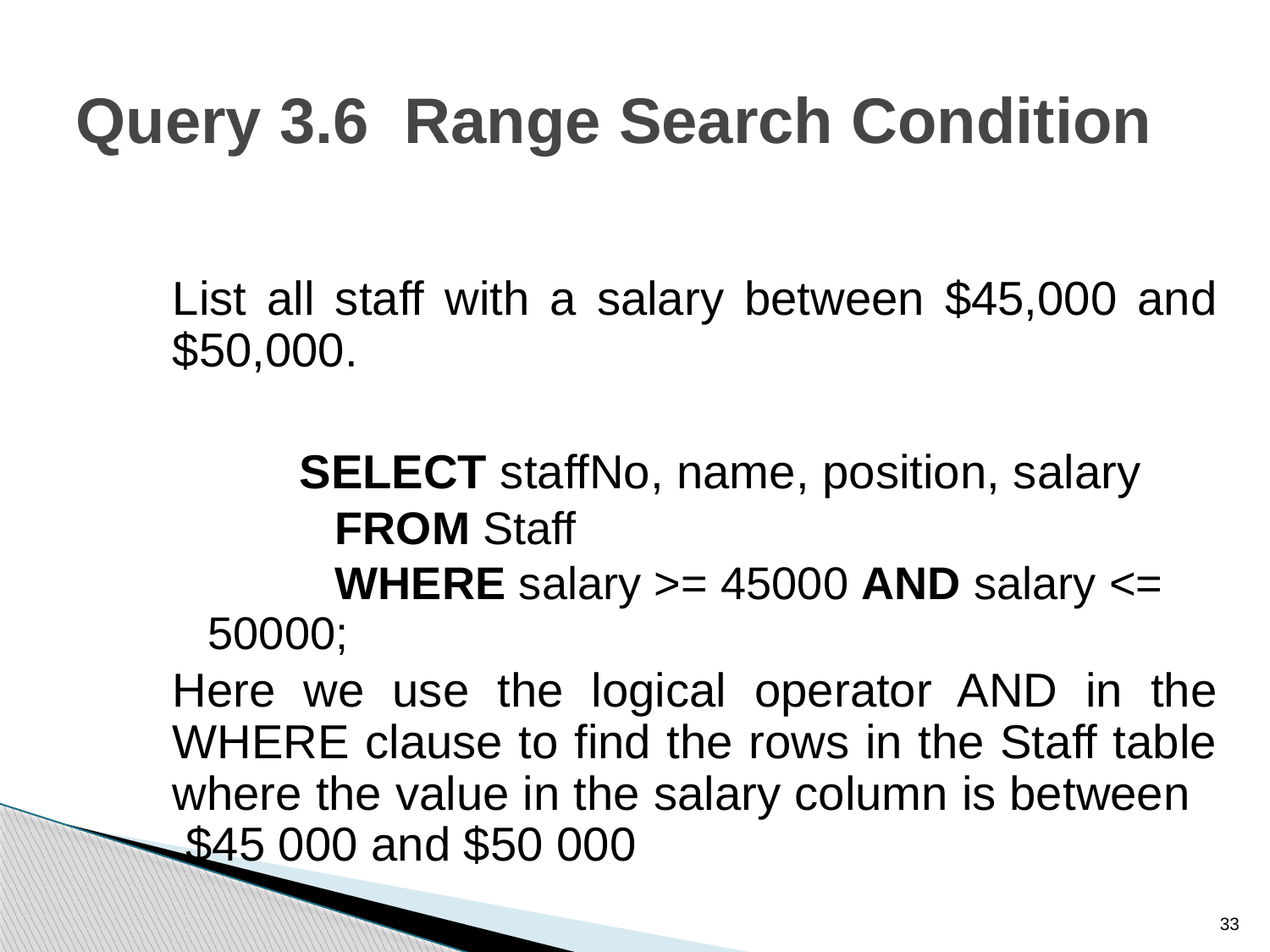

# Query 3.6  Range Search Condition
	List all staff with a salary between $45,000 and $50,000.

		SELECT staffNo, name, position, salary
		FROM Staff
		WHERE salary >= 45000 AND salary <=  50000;
	Here we use the logical operator AND in the WHERE clause to find the rows in the Staff table where the value in the salary column is between    $45 000 and $50 000

33